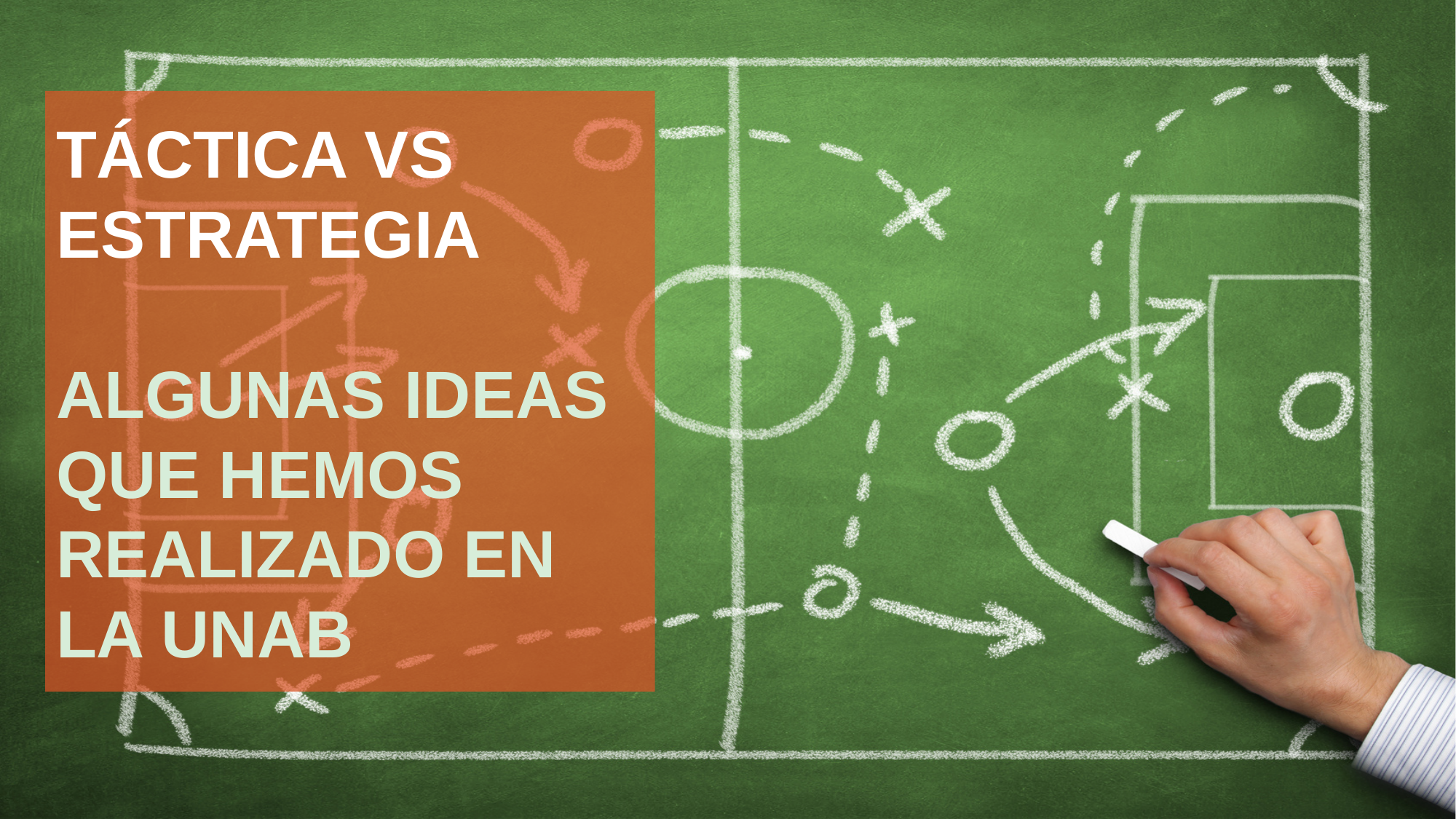

Táctica vs Estrategia

Algunas ideas que hemos realizado en la unab